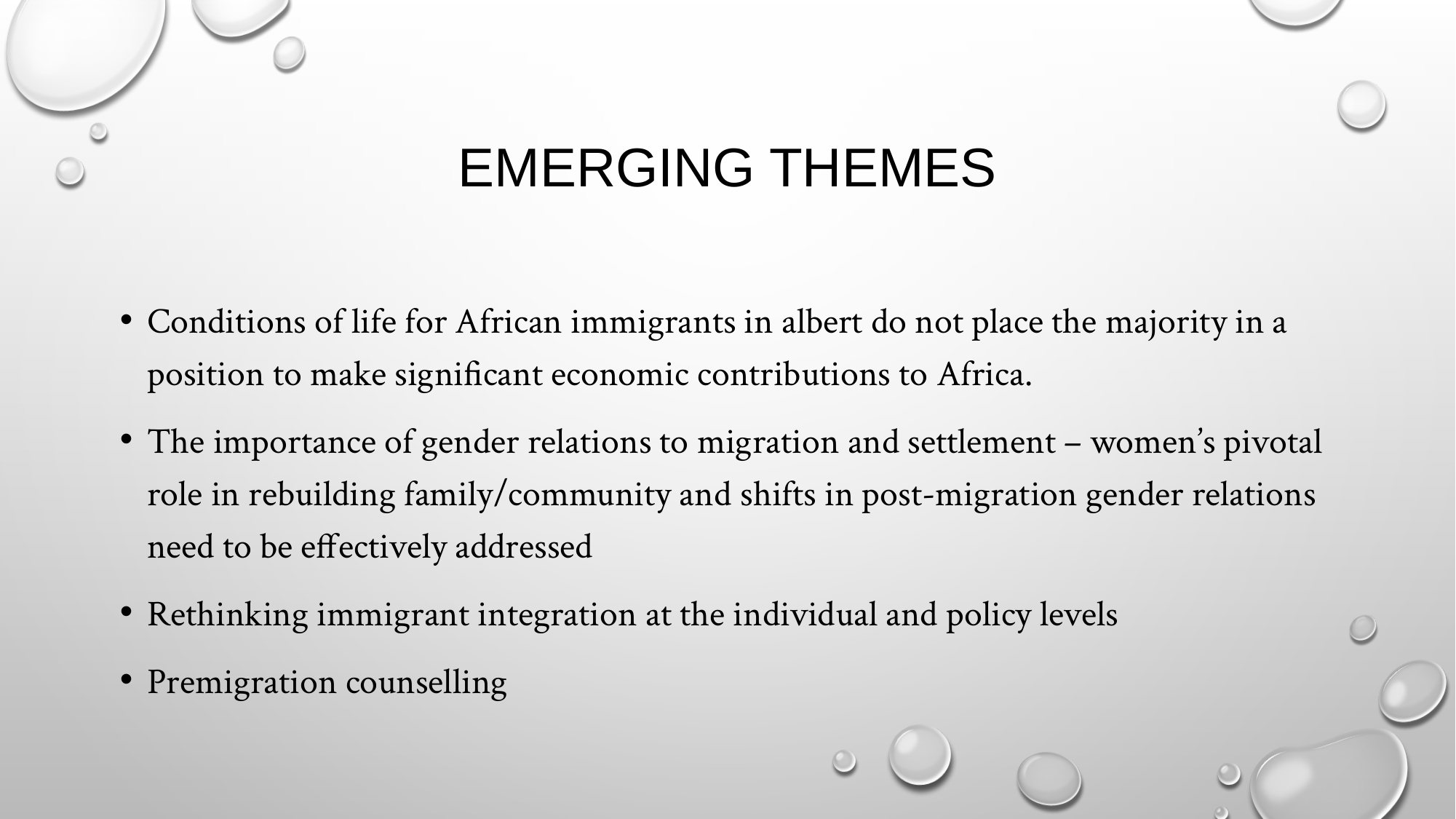

# Emerging themes
Conditions of life for African immigrants in albert do not place the majority in a position to make significant economic contributions to Africa.
The importance of gender relations to migration and settlement – women’s pivotal role in rebuilding family/community and shifts in post-migration gender relations need to be effectively addressed
Rethinking immigrant integration at the individual and policy levels
Premigration counselling